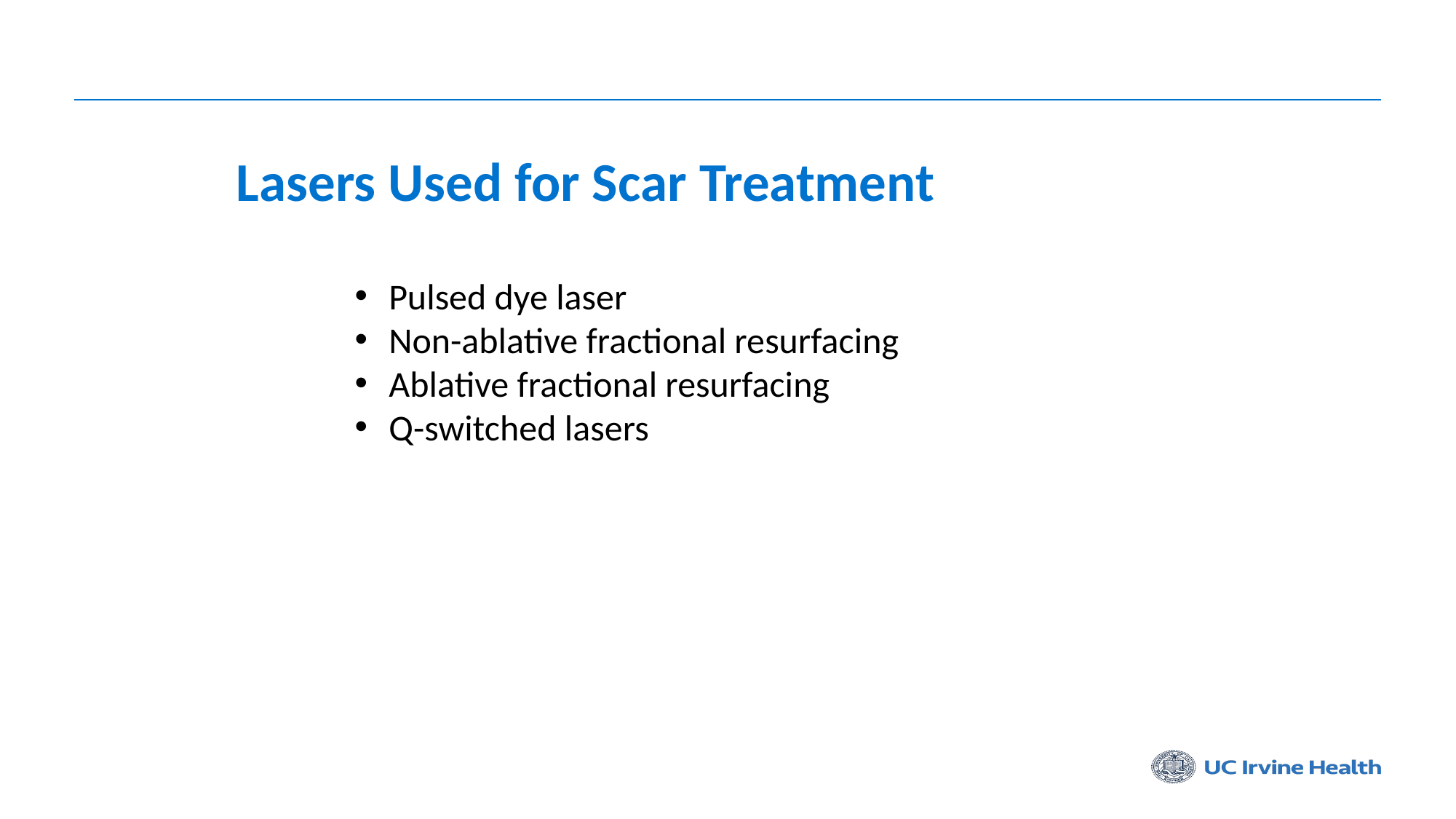

#

Lasers Used for Scar Treatment

Pulsed dye laser
Non-ablative fractional resurfacing
Ablative fractional resurfacing
Q-switched lasers